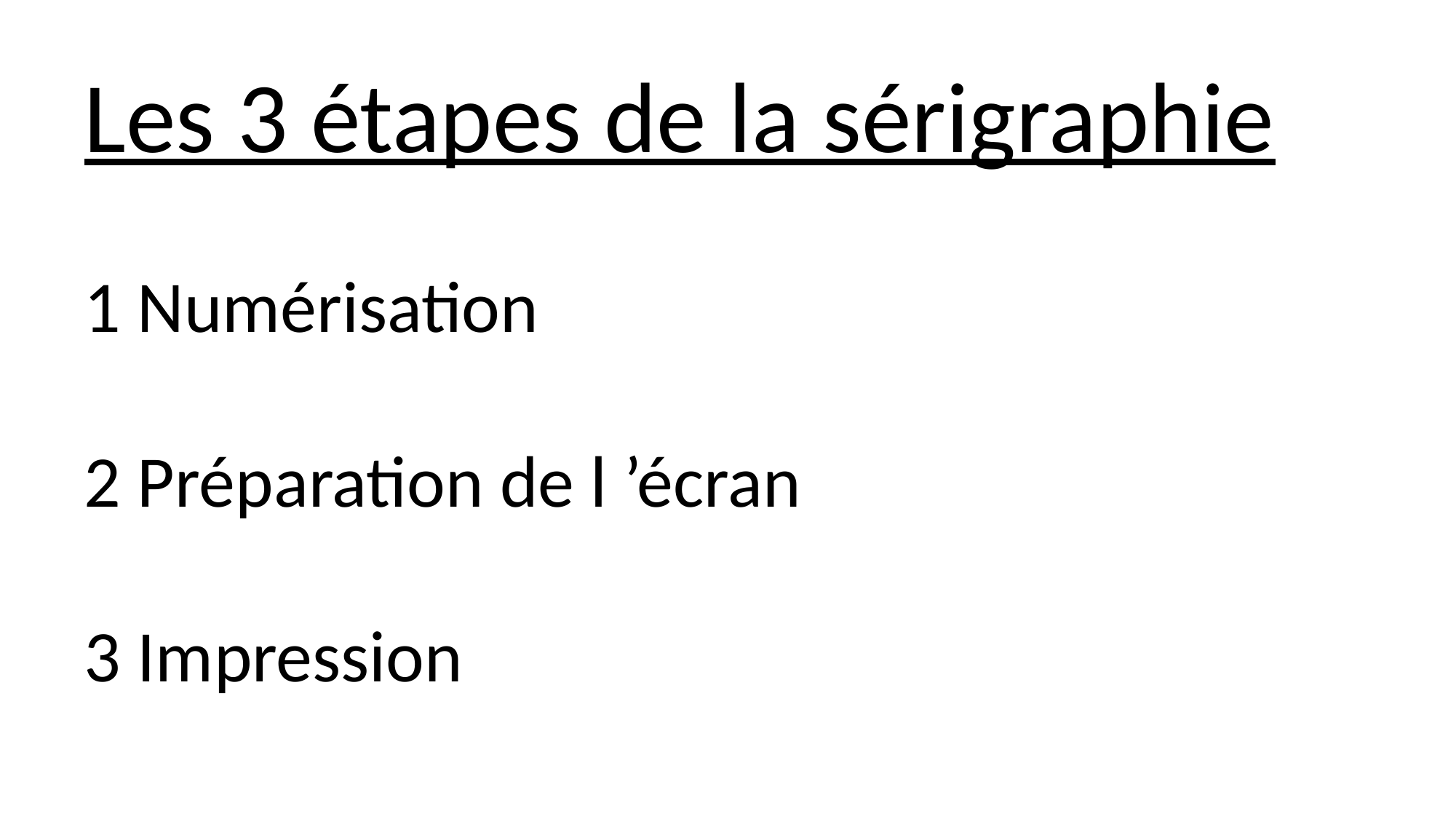

Les 3 étapes de la sérigraphie

1 Numérisation

2 Préparation de l ’écran

3 Impression